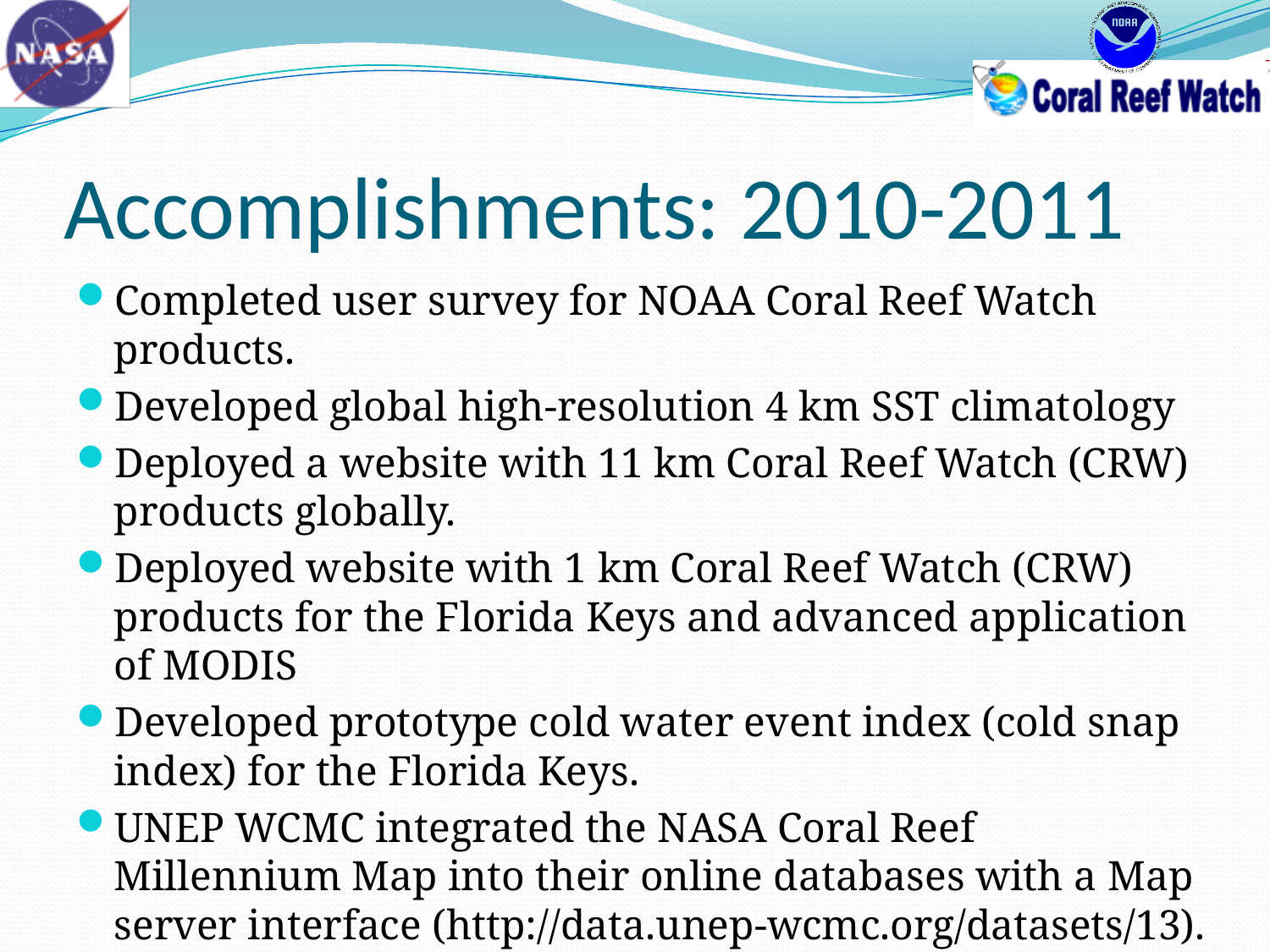

# Accomplishments: 2010-2011
Completed user survey for NOAA Coral Reef Watch products.
Developed global high-resolution 4 km SST climatology
Deployed a website with 11 km Coral Reef Watch (CRW) products globally.
Deployed website with 1 km Coral Reef Watch (CRW) products for the Florida Keys and advanced application of MODIS
Developed prototype cold water event index (cold snap index) for the Florida Keys.
UNEP WCMC integrated the NASA Coral Reef Millennium Map into their online databases with a Map server interface (http://data.unep-wcmc.org/datasets/13).